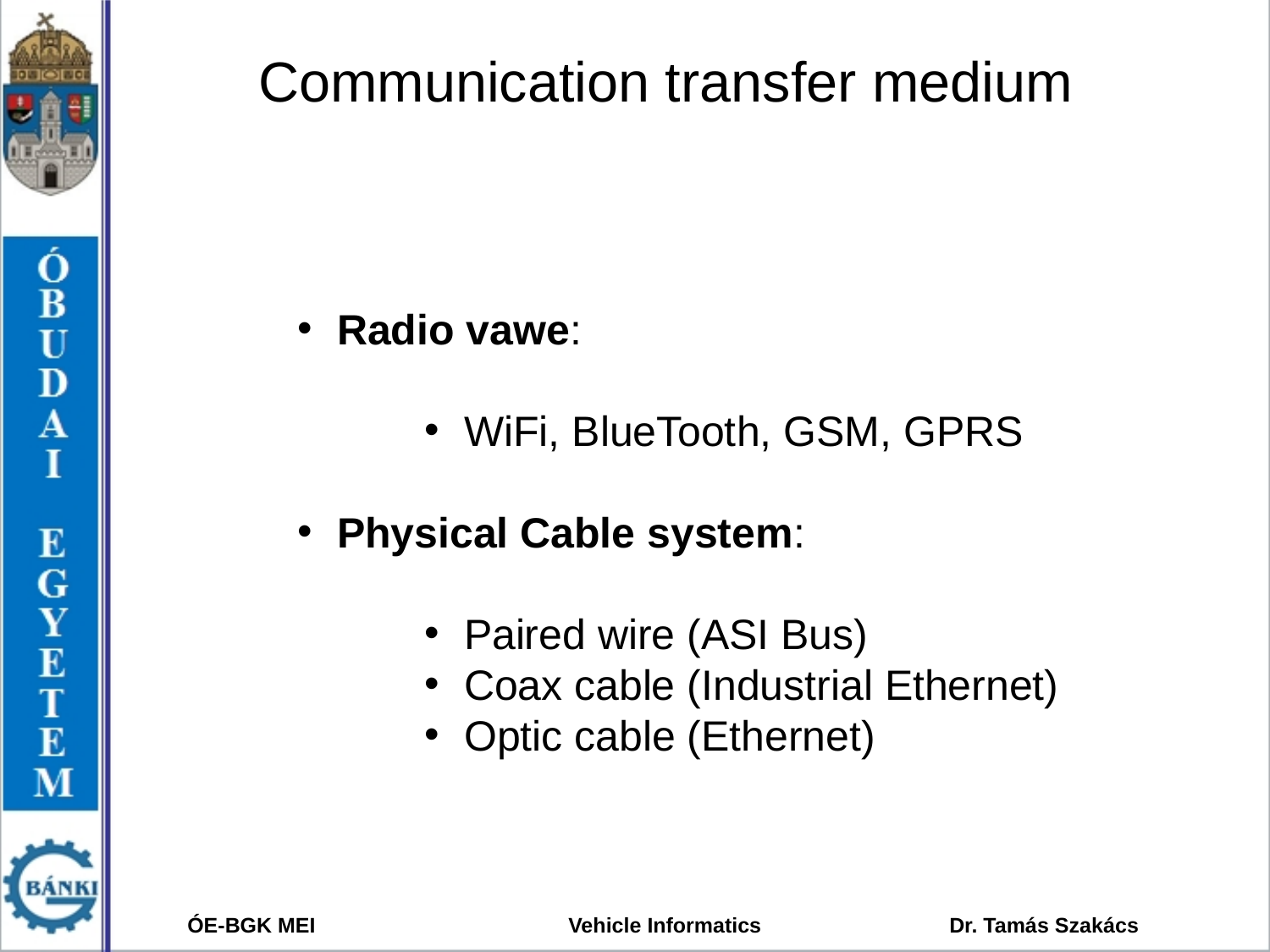

# Communication transfer medium
Radio vawe:

WiFi, BlueTooth, GSM, GPRS

Physical Cable system:

Paired wire (ASI Bus)
Coax cable (Industrial Ethernet)
Optic cable (Ethernet)
ÓE-BGK MEI	 	Vehicle Informatics		Dr. Tamás Szakács